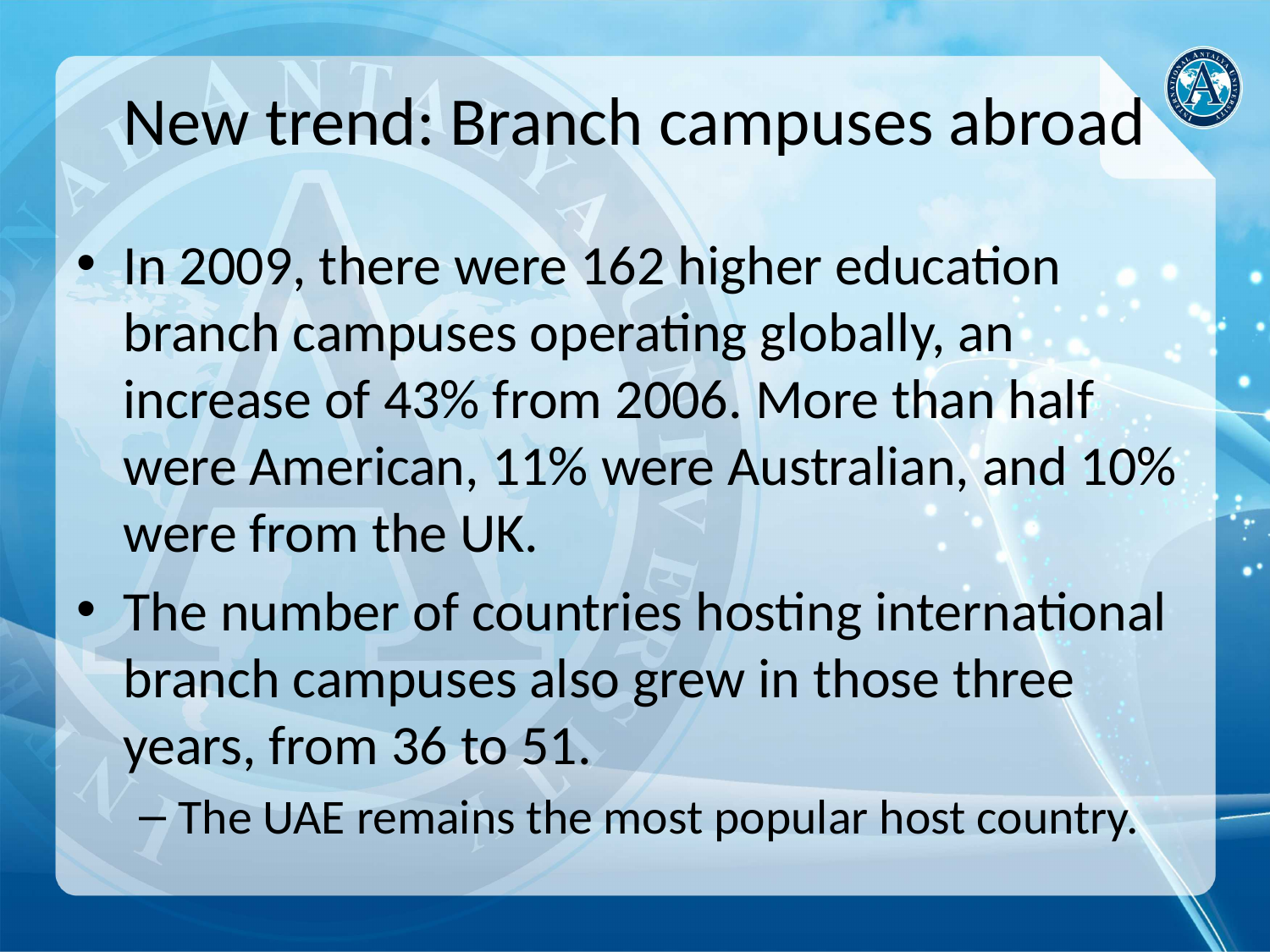

# New trend: Branch campuses abroad
In 2009, there were 162 higher education branch campuses operating globally, an increase of 43% from 2006. More than half were American, 11% were Australian, and 10% were from the UK.
The number of countries hosting international branch campuses also grew in those three years, from 36 to 51.
The UAE remains the most popular host country.